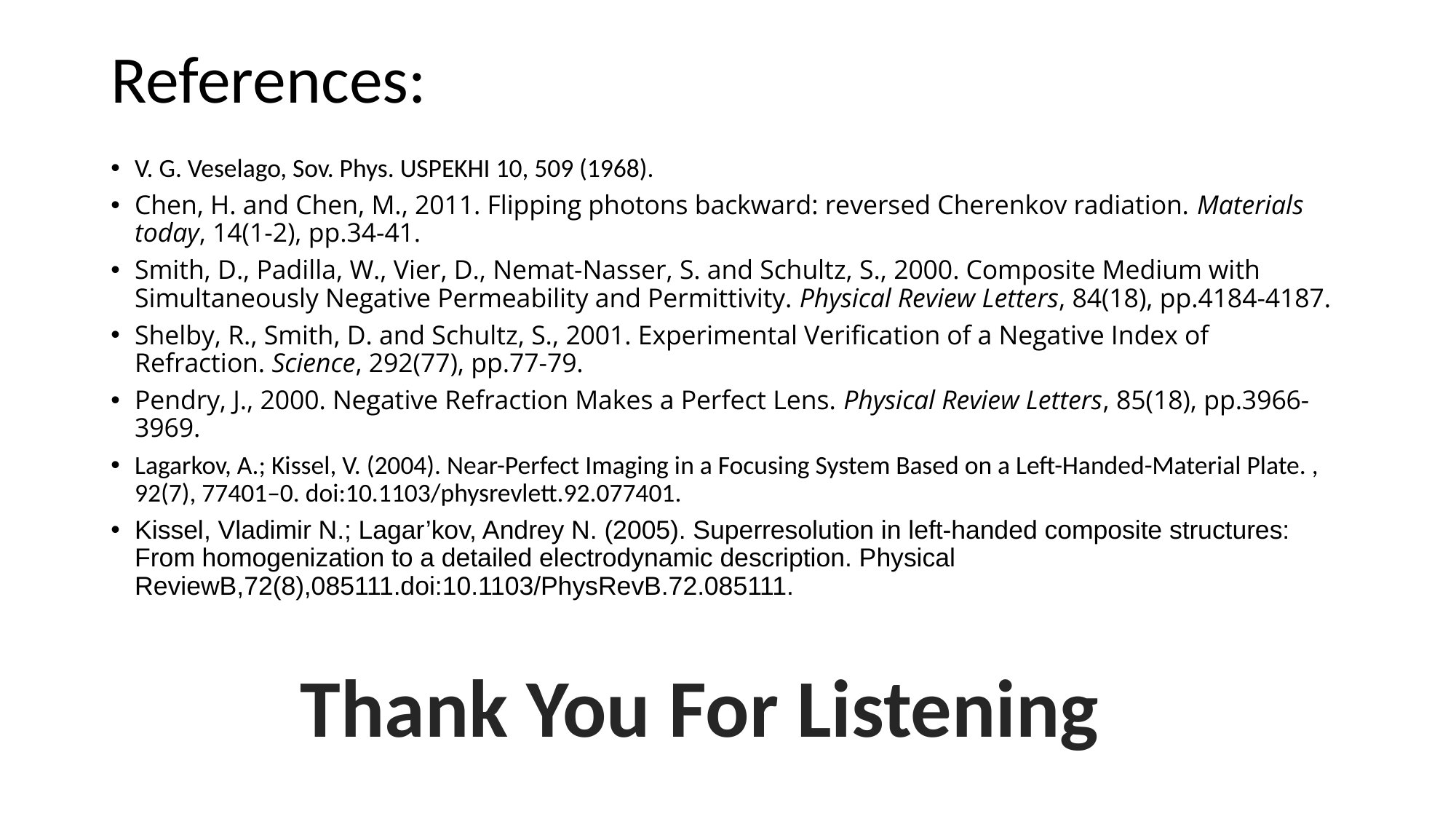

# References:
V. G. Veselago, Sov. Phys. USPEKHI 10, 509 (1968).
Chen, H. and Chen, M., 2011. Flipping photons backward: reversed Cherenkov radiation. Materials today, 14(1-2), pp.34-41.
Smith, D., Padilla, W., Vier, D., Nemat-Nasser, S. and Schultz, S., 2000. Composite Medium with Simultaneously Negative Permeability and Permittivity. Physical Review Letters, 84(18), pp.4184-4187.
Shelby, R., Smith, D. and Schultz, S., 2001. Experimental Verification of a Negative Index of Refraction. Science, 292(77), pp.77-79.
Pendry, J., 2000. Negative Refraction Makes a Perfect Lens. Physical Review Letters, 85(18), pp.3966-3969.
Lagarkov, A.; Kissel, V. (2004). Near-Perfect Imaging in a Focusing System Based on a Left-Handed-Material Plate. , 92(7), 77401–0. doi:10.1103/physrevlett.92.077401.
Kissel, Vladimir N.; Lagar’kov, Andrey N. (2005). Superresolution in left-handed composite structures: From homogenization to a detailed electrodynamic description. Physical ReviewB,72(8),085111.doi:10.1103/PhysRevB.72.085111.

Thank You For Listening